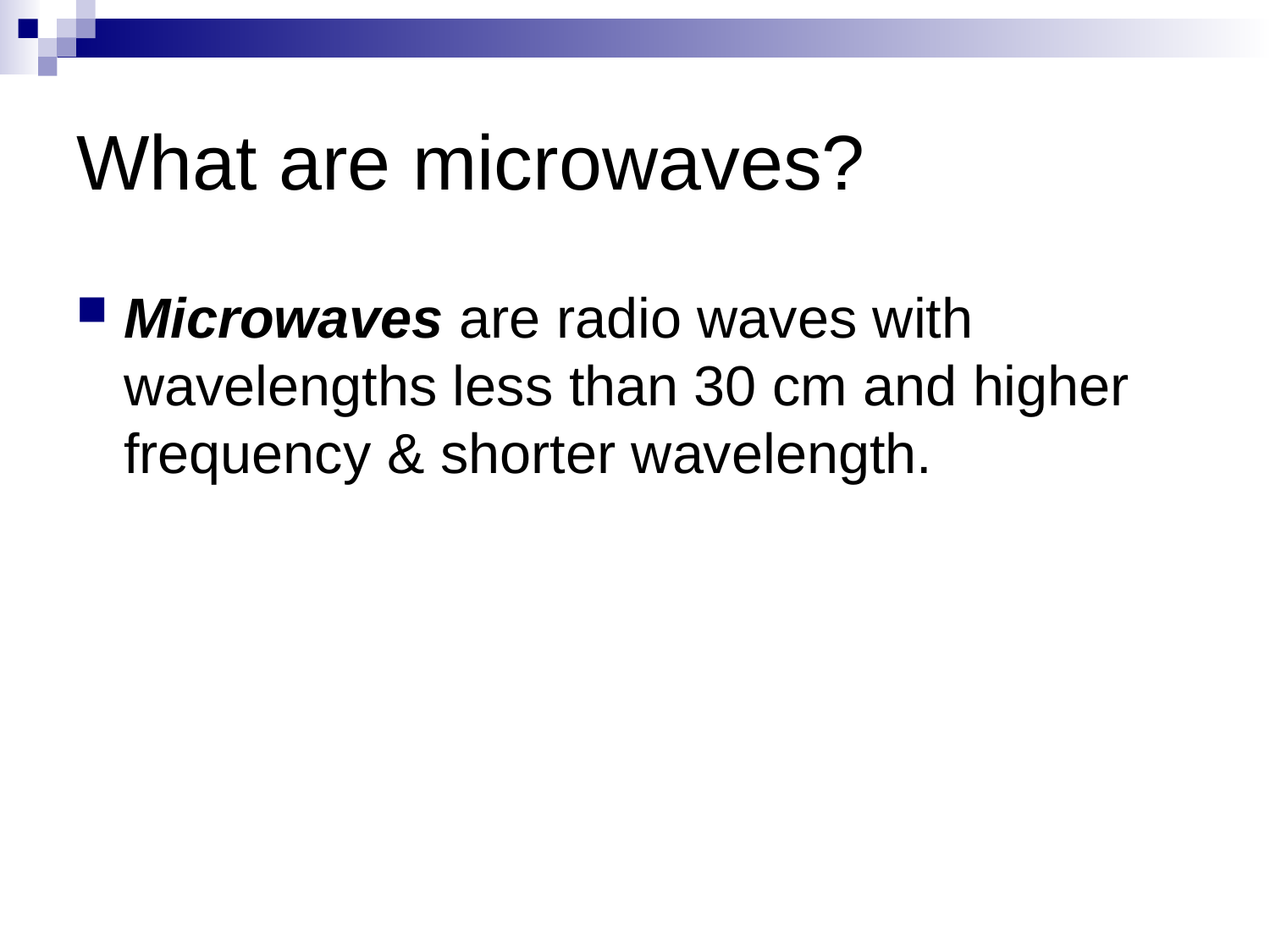

# What are microwaves?
Microwaves are radio waves with wavelengths less than 30 cm and higher frequency & shorter wavelength.